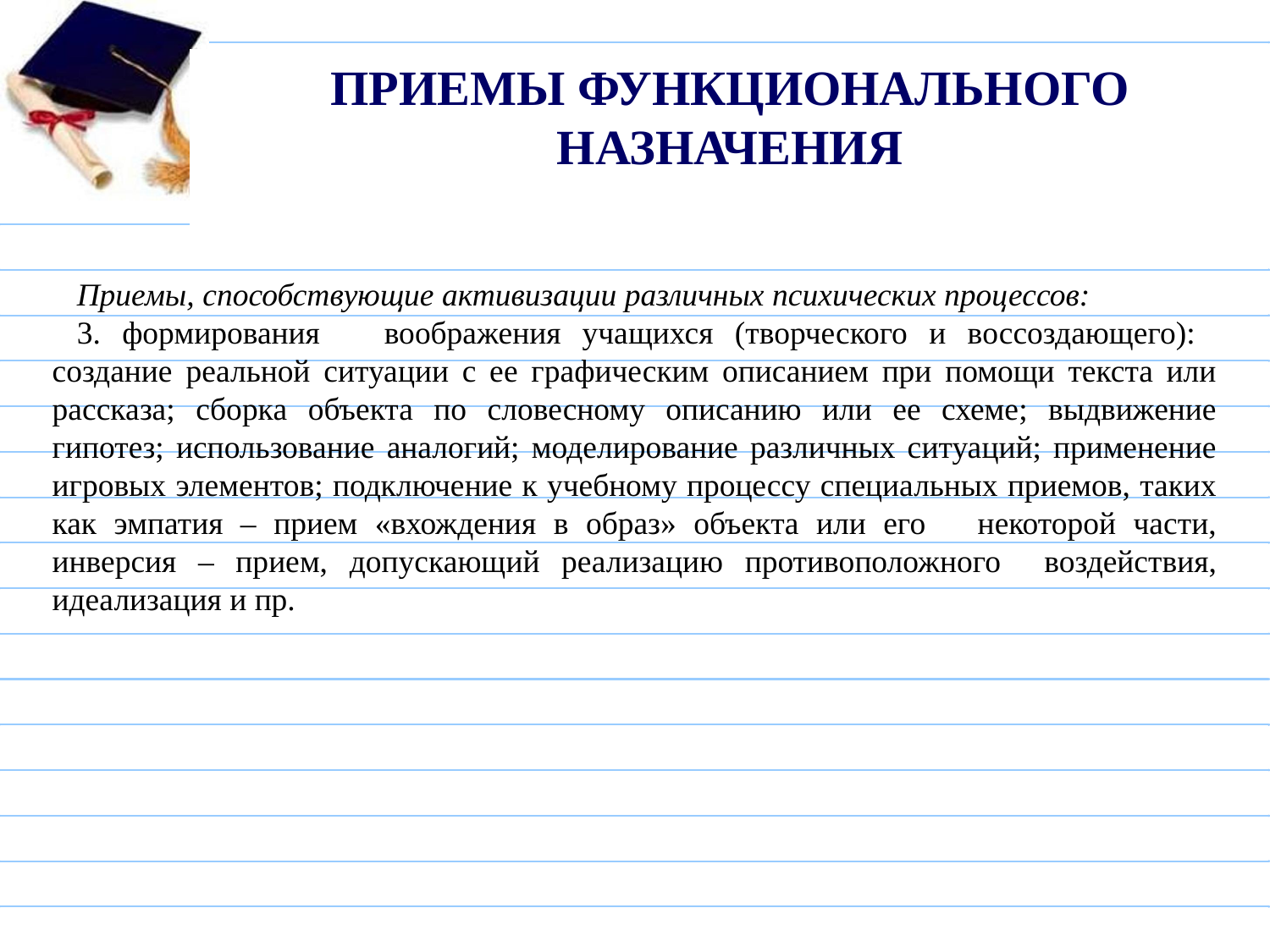

# Приемы функционального назначения
Приемы, способствующие активизации различных психических процессов:
3. формирования   воображения учащихся (творческого и воссоздающего):  создание реальной ситуации с ее графическим описанием при помощи текста или рассказа; сборка объекта по словесному описанию или ее схеме; выдвижение гипотез; использование аналогий; моделирование различных ситуаций; применение игровых элементов; подключение к учебному процессу специальных приемов, таких как эмпатия – прием «вхождения в образ» объекта или его   некоторой части, инверсия – прием, допускающий реализацию противоположного  воздействия, идеализация и пр.